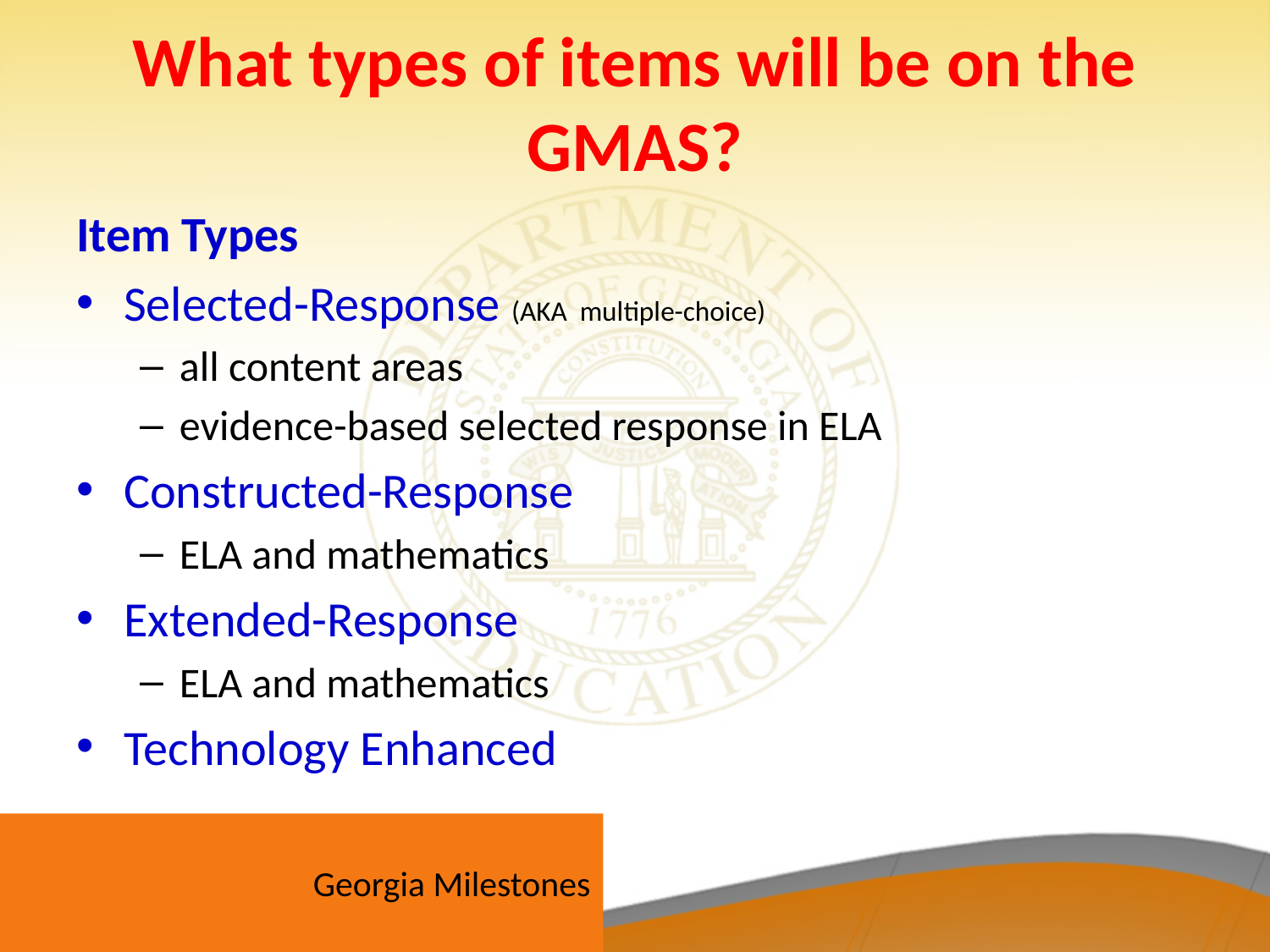

# What types of items will be on the GMAS?

Item Types
Selected-Response (AKA  multiple-choice)
all content areas
evidence-based selected response in ELA
Constructed-Response
ELA and mathematics
Extended-Response
ELA and mathematics
Technology Enhanced